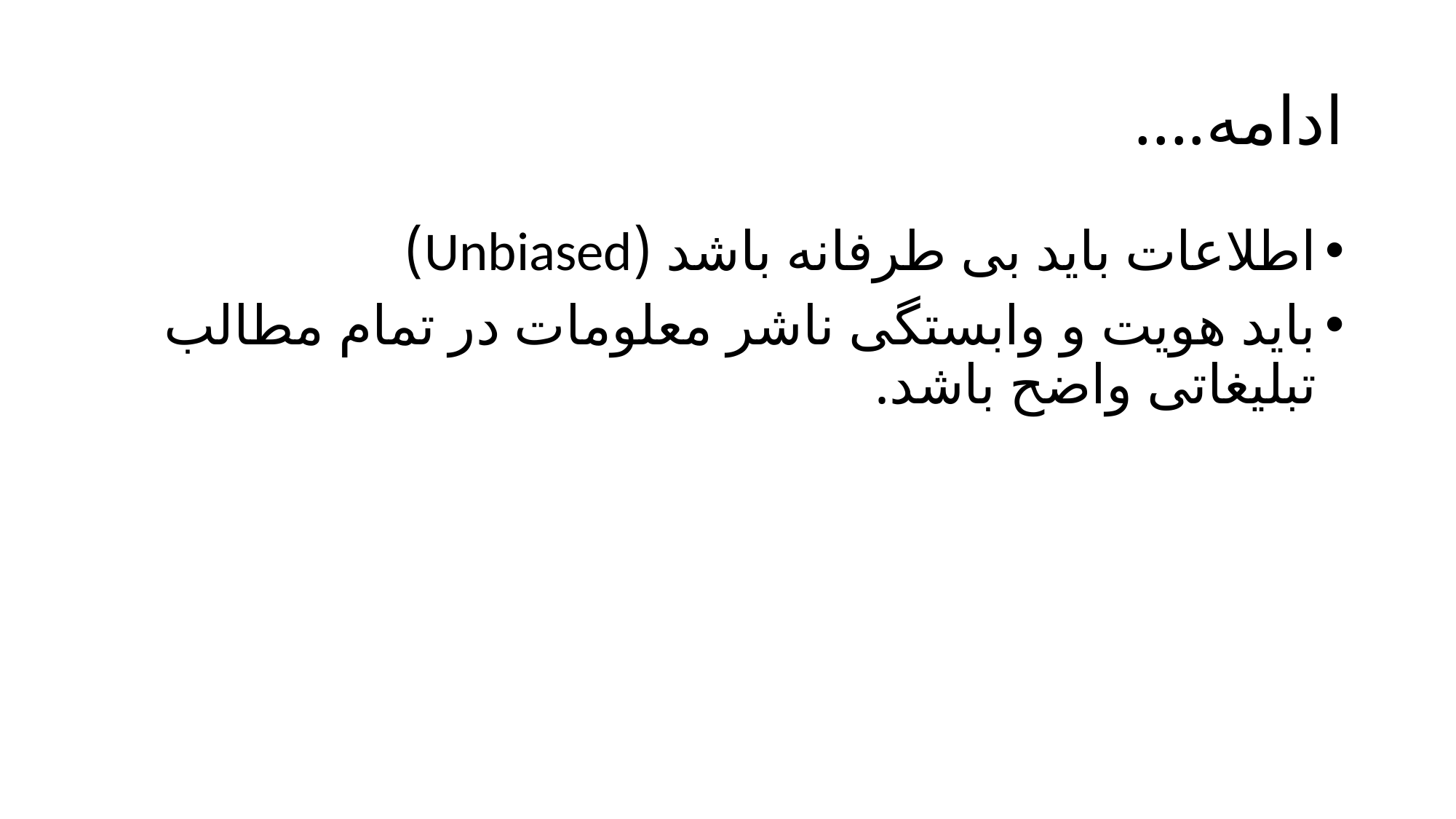

# ادامه....
اطلاعات باید بی طرفانه باشد (Unbiased)
باید هویت و وابستگی ناشر معلومات در تمام مطالب تبلیغاتی واضح باشد.